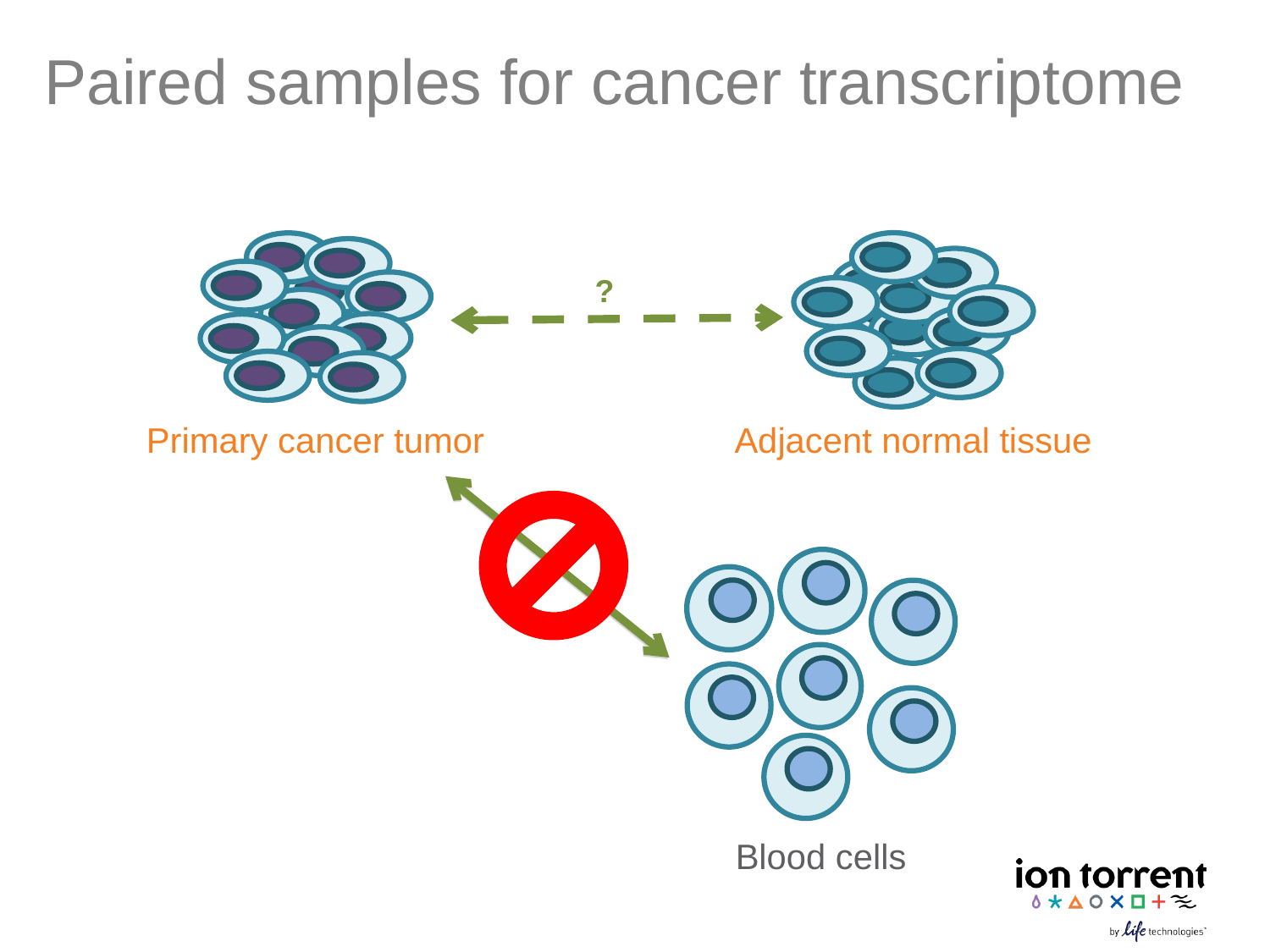

# Paired samples for cancer transcriptome

?
Adjacent normal tissue
Primary cancer tumor

Blood cells